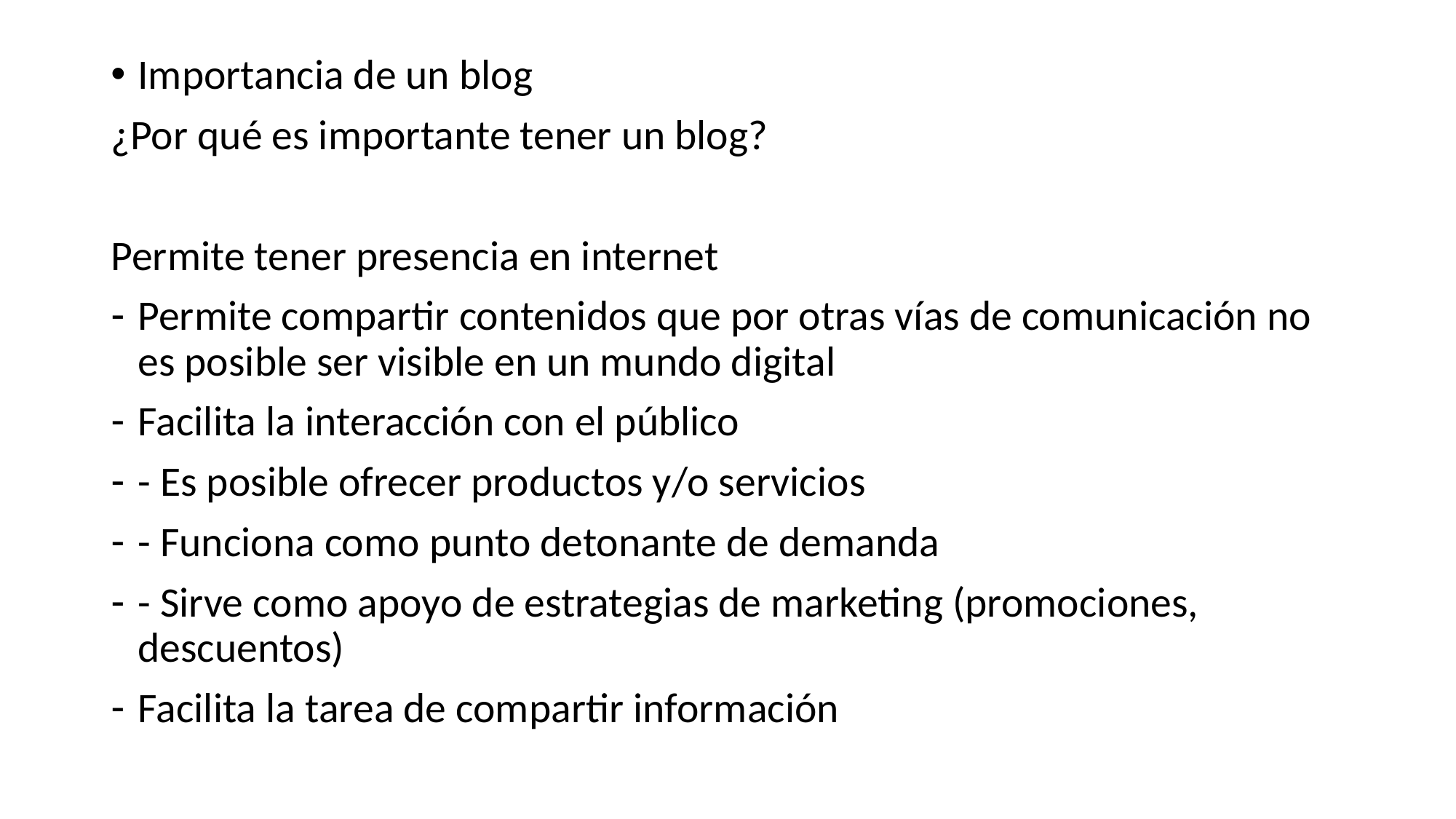

Importancia de un blog
¿Por qué es importante tener un blog?

Permite tener presencia en internet
Permite compartir contenidos que por otras vías de comunicación no es posible ser visible en un mundo digital
Facilita la interacción con el público
- Es posible ofrecer productos y/o servicios
- Funciona como punto detonante de demanda
- Sirve como apoyo de estrategias de marketing (promociones, descuentos)
Facilita la tarea de compartir información